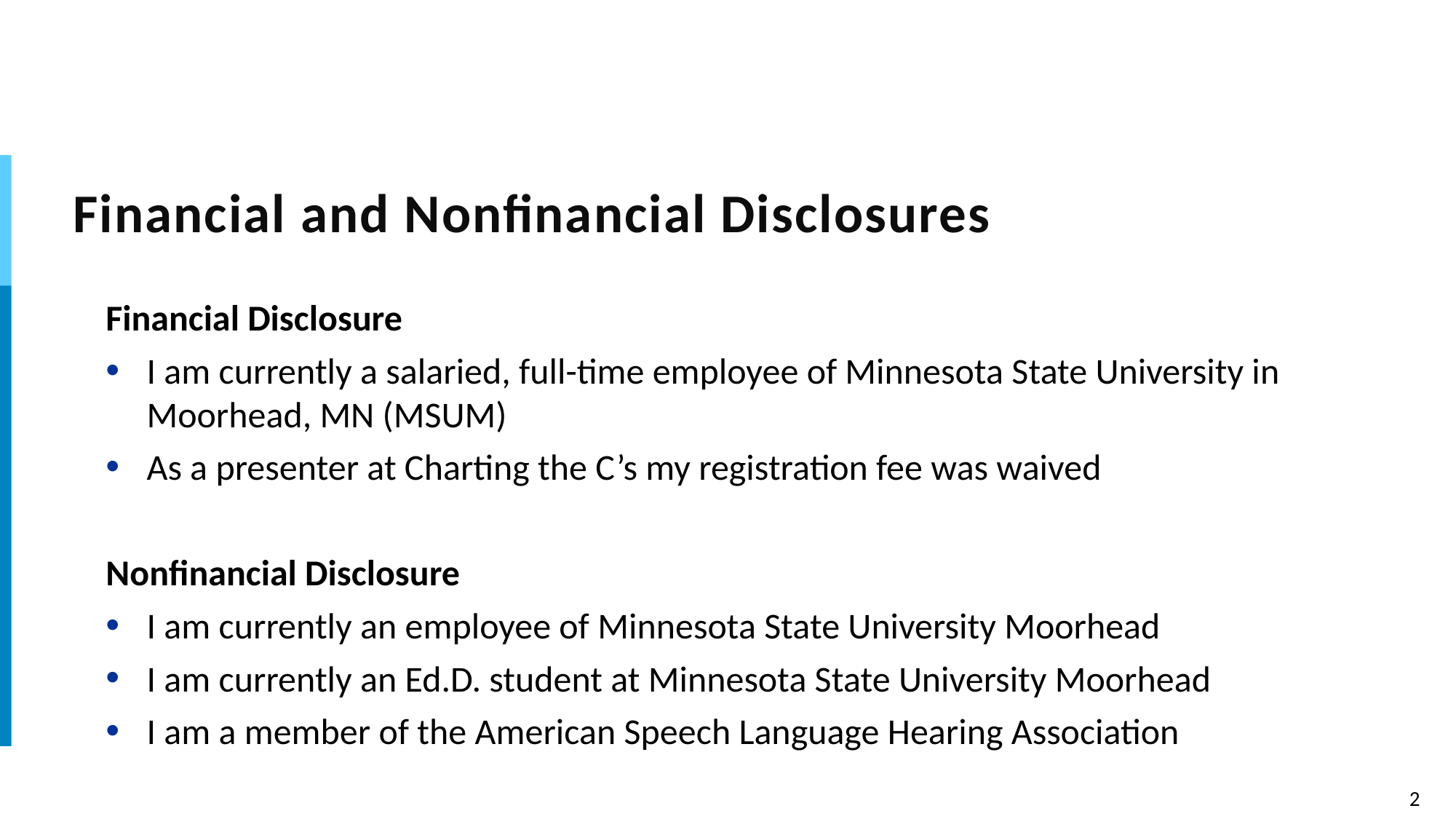

# Financial and Nonfinancial Disclosures
Financial Disclosure
I am currently a salaried, full-time employee of Minnesota State University in Moorhead, MN (MSUM)
As a presenter at Charting the C’s my registration fee was waived

Nonfinancial Disclosure
I am currently an employee of Minnesota State University Moorhead
I am currently an Ed.D. student at Minnesota State University Moorhead
I am a member of the American Speech Language Hearing Association